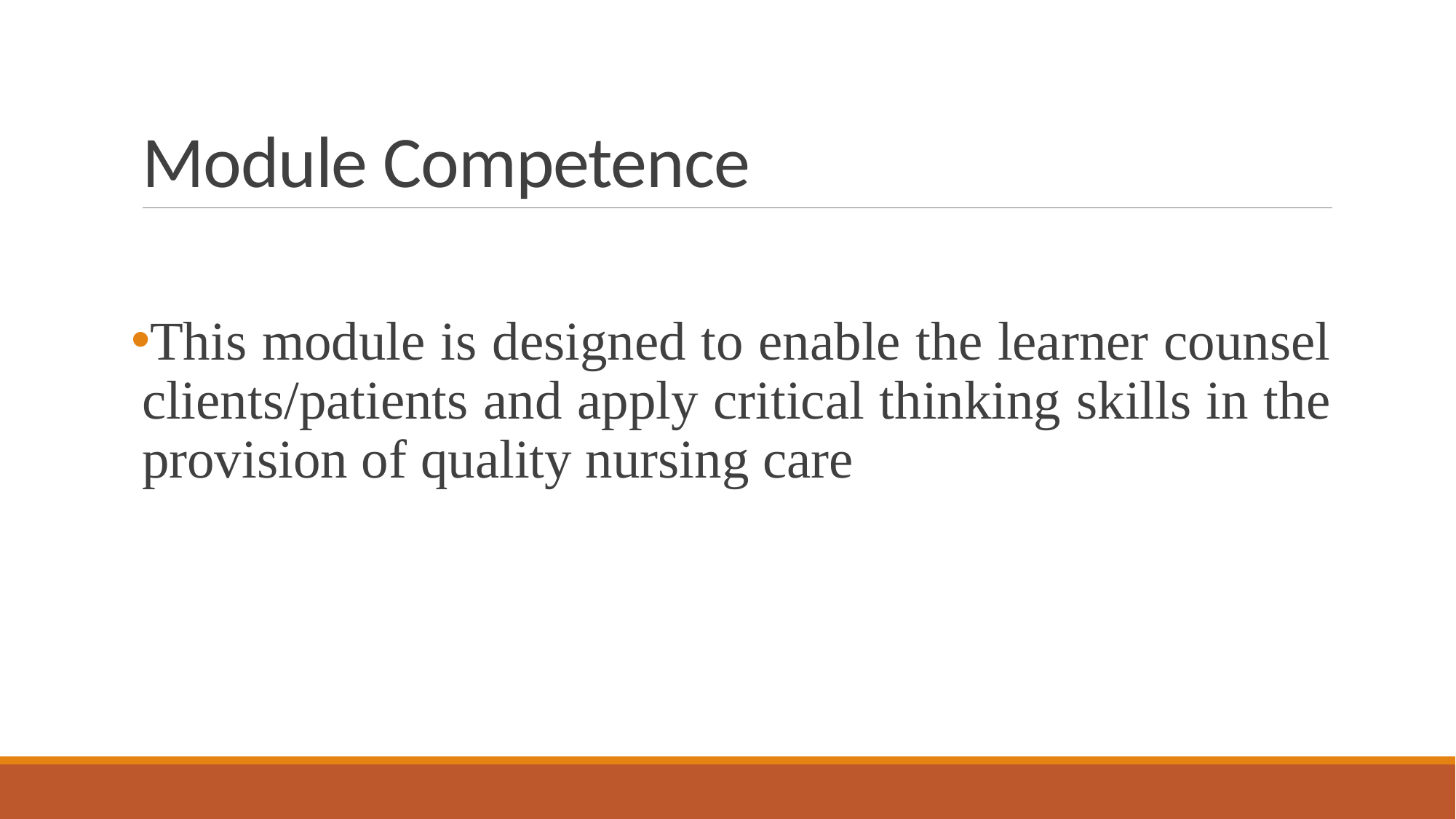

# Module Competence

This module is designed to enable the learner counsel clients/patients and apply critical thinking skills in the provision of quality nursing care